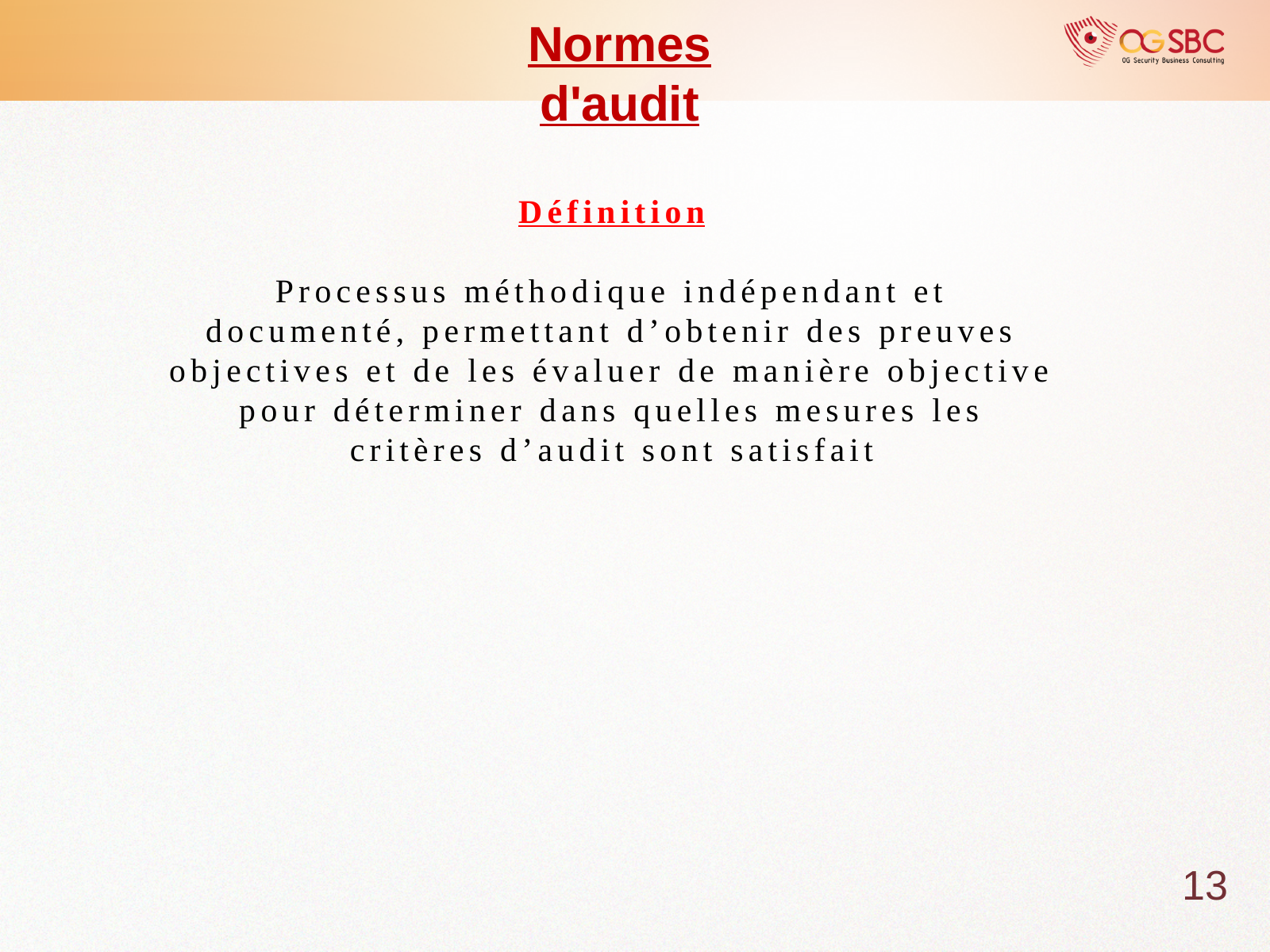

Normes d'audit

Définition

Processus méthodique indépendant et documenté, permettant d’obtenir des preuves objectives et de les évaluer de manière objective pour déterminer dans quelles mesures les critères d’audit sont satisfait

13